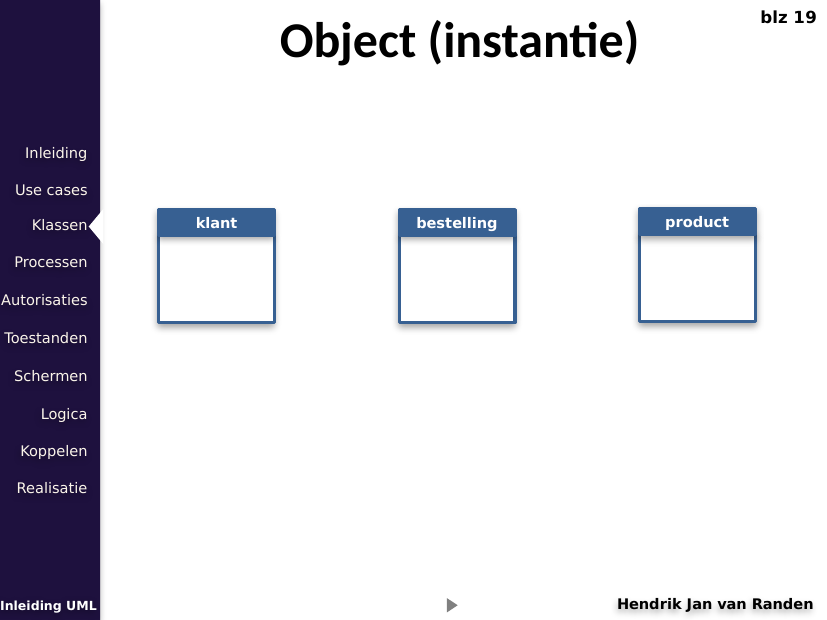

Object (instantie)
blz 19
product
klant
bestelling